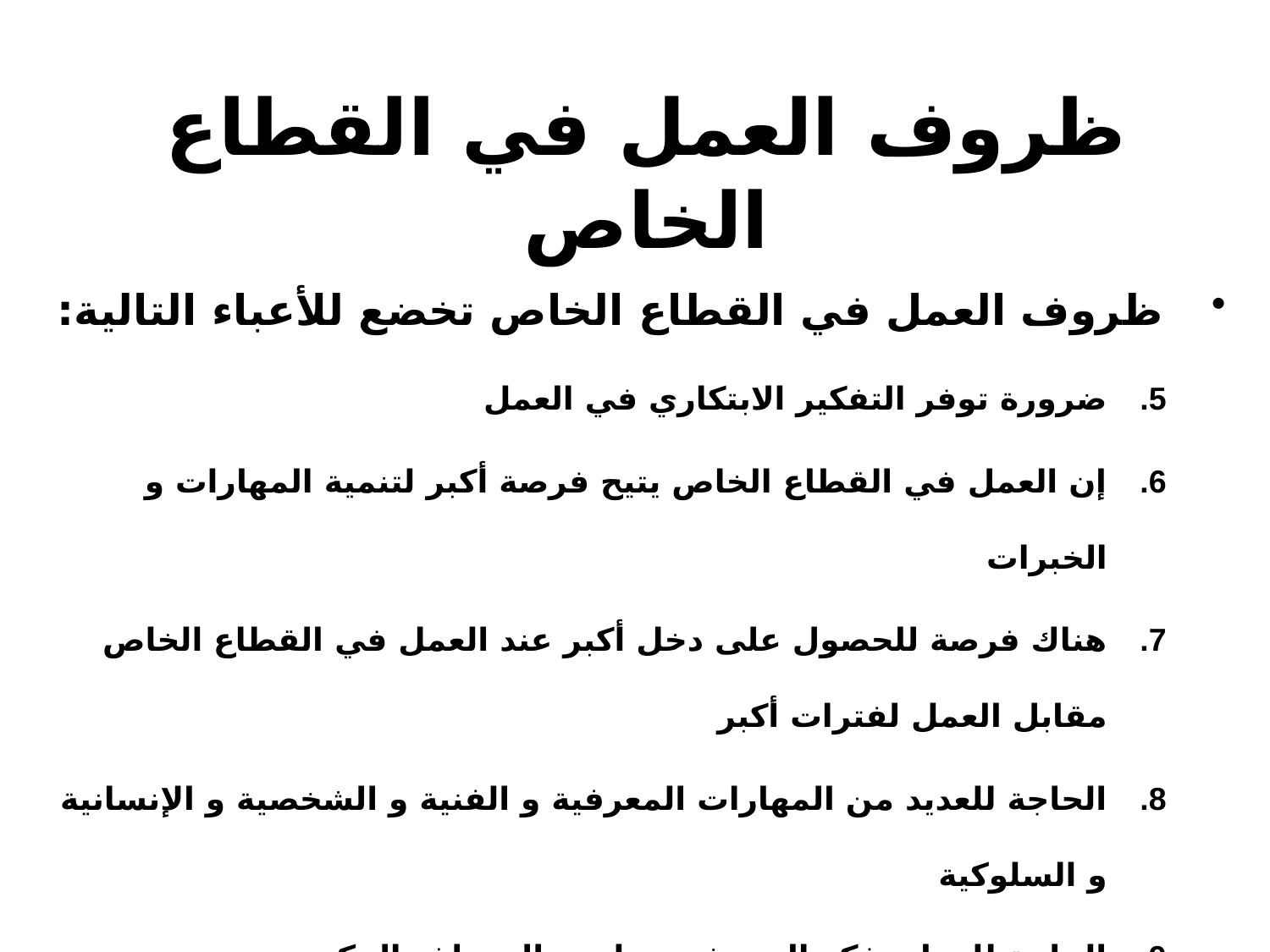

# ظروف العمل في القطاع الخاص
ظروف العمل في القطاع الخاص تخضع للأعباء التالية:
ضرورة توفر التفكير الابتكاري في العمل
إن العمل في القطاع الخاص يتيح فرصة أكبر لتنمية المهارات و الخبرات
هناك فرصة للحصول على دخل أكبر عند العمل في القطاع الخاص مقابل العمل لفترات أكبر
الحاجة للعديد من المهارات المعرفية و الفنية و الشخصية و الإنسانية و السلوكية
الحاجة للعمل بفكر المستثمر و ليس الموظف الحكوم